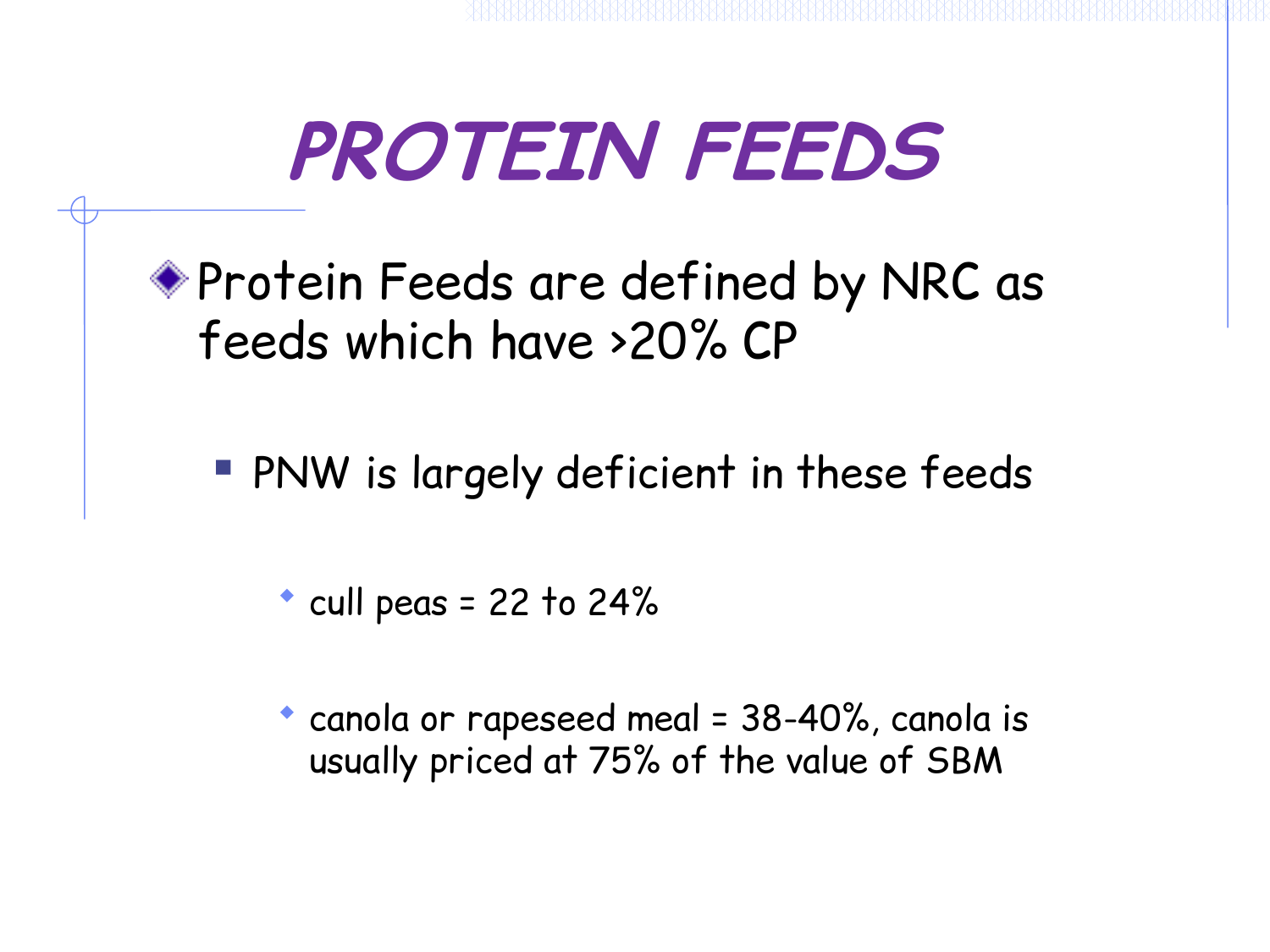

# PROTEIN FEEDS
Protein Feeds are defined by NRC as feeds which have >20% CP

PNW is largely deficient in these feeds

cull peas = 22 to 24%

canola or rapeseed meal = 38-40%, canola is usually priced at 75% of the value of SBM